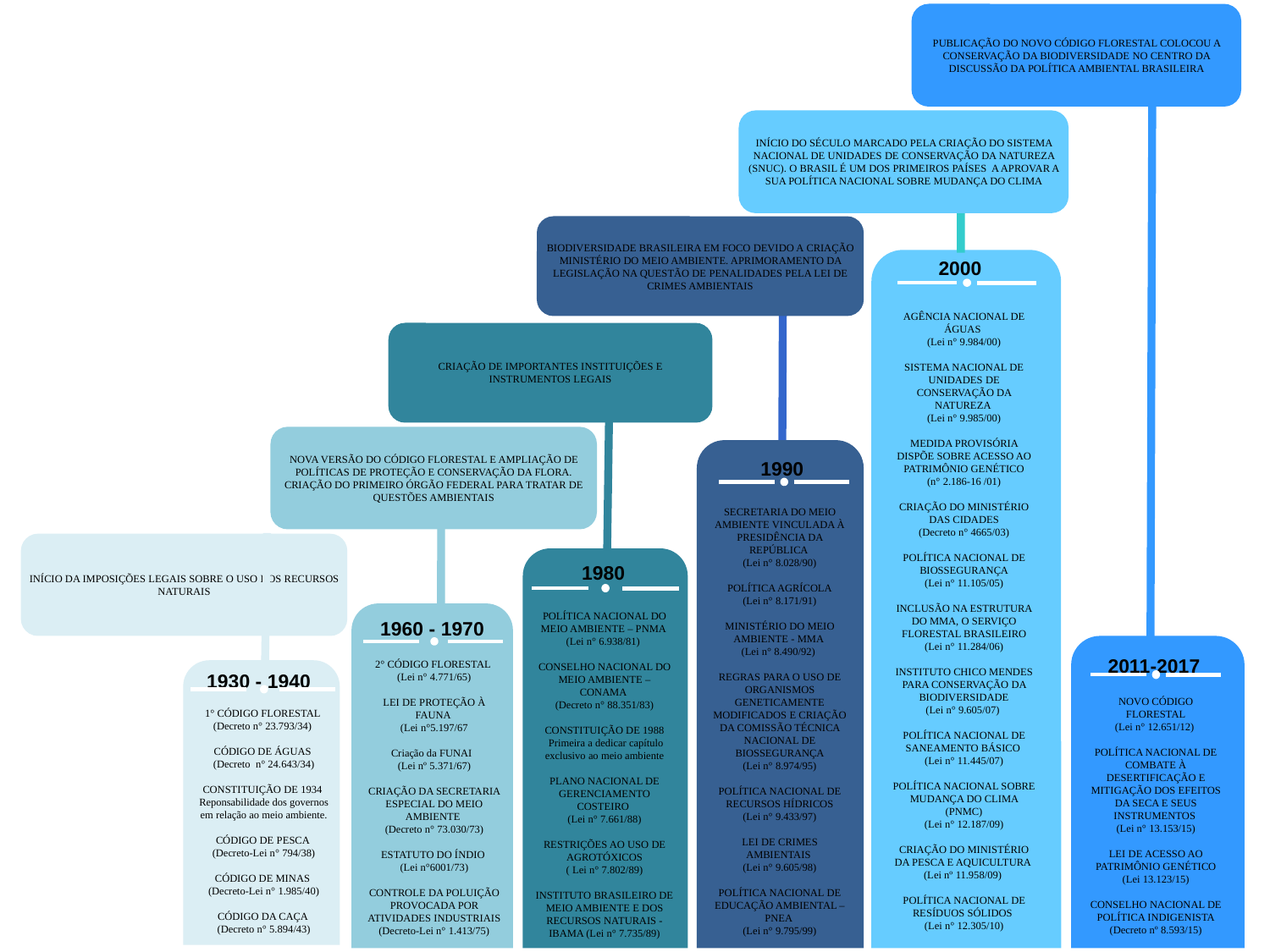

PUBLICAÇÃO DO NOVO CÓDIGO FLORESTAL COLOCOU A CONSERVAÇÃO DA BIODIVERSIDADE NO CENTRO DA DISCUSSÃO DA POLÍTICA AMBIENTAL BRASILEIRA
INÍCIO DO SÉCULO MARCADO PELA CRIAÇÃO DO SISTEMA NACIONAL DE UNIDADES DE CONSERVAÇÃO DA NATUREZA (SNUC). O BRASIL É UM DOS PRIMEIROS PAÍSES  A APROVAR A SUA POLÍTICA NACIONAL SOBRE MUDANÇA DO CLIMA
BIODIVERSIDADE BRASILEIRA EM FOCO DEVIDO A CRIAÇÃO MINISTÉRIO DO MEIO AMBIENTE. APRIMORAMENTO DA LEGISLAÇÃO NA QUESTÃO DE PENALIDADES PELA LEI DE CRIMES AMBIENTAIS

AGÊNCIA NACIONAL DE ÁGUAS
(Lei n° 9.984/00)

SISTEMA NACIONAL DE UNIDADES DE CONSERVAÇÃO DA NATUREZA
(Lei n° 9.985/00)

MEDIDA PROVISÓRIA DISPÕE SOBRE ACESSO AO PATRIMÔNIO GENÉTICO
(n° 2.186-16 /01)

CRIAÇÃO DO MINISTÉRIO DAS CIDADES
(Decreto n° 4665/03)

POLÍTICA NACIONAL DE BIOSSEGURANÇA
(Lei n° 11.105/05)

INCLUSÃO NA ESTRUTURA DO MMA, O SERVIÇO FLORESTAL BRASILEIRO
(Lei n° 11.284/06)

INSTITUTO CHICO MENDES PARA CONSERVAÇÃO DA BIODIVERSIDADE
(Lei n° 9.605/07)

POLÍTICA NACIONAL DE SANEAMENTO BÁSICO
(Lei n° 11.445/07)

POLÍTICA NACIONAL SOBRE MUDANÇA DO CLIMA (PNMC)
(Lei n° 12.187/09)

CRIAÇÃO DO MINISTÉRIO DA PESCA E AQUICULTURA
(Lei nº 11.958/09)

POLÍTICA NACIONAL DE RESÍDUOS SÓLIDOS
(Lei n° 12.305/10)

2000
CRIAÇÃO DE IMPORTANTES INSTITUIÇÕES E INSTRUMENTOS LEGAIS
NOVA VERSÃO DO CÓDIGO FLORESTAL E AMPLIAÇÃO DE POLÍTICAS DE PROTEÇÃO E CONSERVAÇÃO DA FLORA. CRIAÇÃO DO PRIMEIRO ÓRGÃO FEDERAL PARA TRATAR DE QUESTÕES AMBIENTAIS

1990

SECRETARIA DO MEIO AMBIENTE VINCULADA À PRESIDÊNCIA DA REPÚBLICA
(Lei n° 8.028/90)

POLÍTICA AGRÍCOLA
(Lei n° 8.171/91)

MINISTÉRIO DO MEIO AMBIENTE - MMA
(Lei n° 8.490/92)

REGRAS PARA O USO DE ORGANISMOS GENETICAMENTE MODIFICADOS E CRIAÇÃO DA COMISSÃO TÉCNICA NACIONAL DE BIOSSEGURANÇA
(Lei n° 8.974/95)

POLÍTICA NACIONAL DE RECURSOS HÍDRICOS
(Lei n° 9.433/97)

LEI DE CRIMES AMBIENTAIS
(Lei n° 9.605/98)

POLÍTICA NACIONAL DE EDUCAÇÃO AMBIENTAL – PNEA
(Lei n° 9.795/99)
INÍCIO DA IMPOSIÇÕES LEGAIS SOBRE O USO DOS RECURSOS NATURAIS

1980

POLÍTICA NACIONAL DO MEIO AMBIENTE – PNMA
(Lei n° 6.938/81)

CONSELHO NACIONAL DO MEIO AMBIENTE – CONAMA
(Decreto n° 88.351/83)

CONSTITUIÇÃO DE 1988
 Primeira a dedicar capítulo exclusivo ao meio ambiente

PLANO NACIONAL DE GERENCIAMENTO COSTEIRO
(Lei n° 7.661/88)

RESTRIÇÕES AO USO DE AGROTÓXICOS
( Lei n° 7.802/89)

INSTITUTO BRASILEIRO DE MEIO AMBIENTE E DOS RECURSOS NATURAIS - IBAMA (Lei n° 7.735/89)

1960 - 1970

2° CÓDIGO FLORESTAL
(Lei n° 4.771/65)

LEI DE PROTEÇÃO À FAUNA
(Lei n°5.197/67

Criação da FUNAI
(Lei nº 5.371/67)

CRIAÇÃO DA SECRETARIA ESPECIAL DO MEIO AMBIENTE
(Decreto n° 73.030/73)

ESTATUTO DO ÍNDIO
(Lei n°6001/73)

CONTROLE DA POLUIÇÃO PROVOCADA POR ATIVIDADES INDUSTRIAIS
(Decreto-Lei n° 1.413/75)

NOVO CÓDIGO FLORESTAL
(Lei n° 12.651/12)

POLÍTICA NACIONAL DE COMBATE À DESERTIFICAÇÃO E MITIGAÇÃO DOS EFEITOS DA SECA E SEUS INSTRUMENTOS
(Lei n° 13.153/15)

LEI DE ACESSO AO PATRIMÔNIO GENÉTICO
(Lei 13.123/15)

CONSELHO NACIONAL DE POLÍTICA INDIGENISTA
(Decreto nº 8.593/15)
2011-2017

1930 - 1940

1° CÓDIGO FLORESTAL
(Decreto n° 23.793/34)

CÓDIGO DE ÁGUAS
(Decreto  n° 24.643/34)

CONSTITUIÇÃO DE 1934  Reponsabilidade dos governos em relação ao meio ambiente.

CÓDIGO DE PESCA
(Decreto-Lei n° 794/38)

CÓDIGO DE MINAS
(Decreto-Lei n° 1.985/40)

CÓDIGO DA CAÇA
(Decreto n° 5.894/43)

11